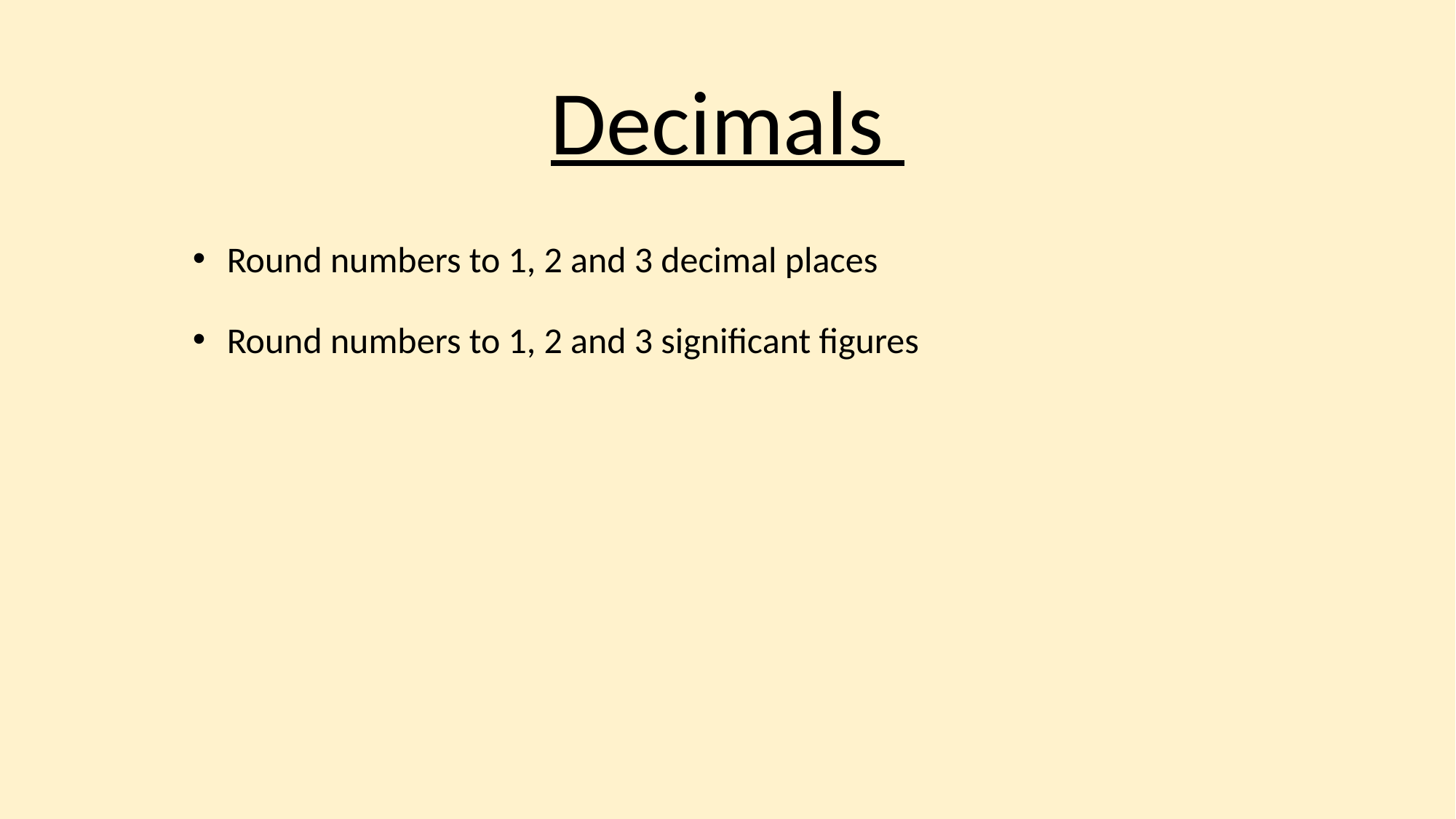

# Decimals
Round numbers to 1, 2 and 3 decimal places
Round numbers to 1, 2 and 3 significant figures